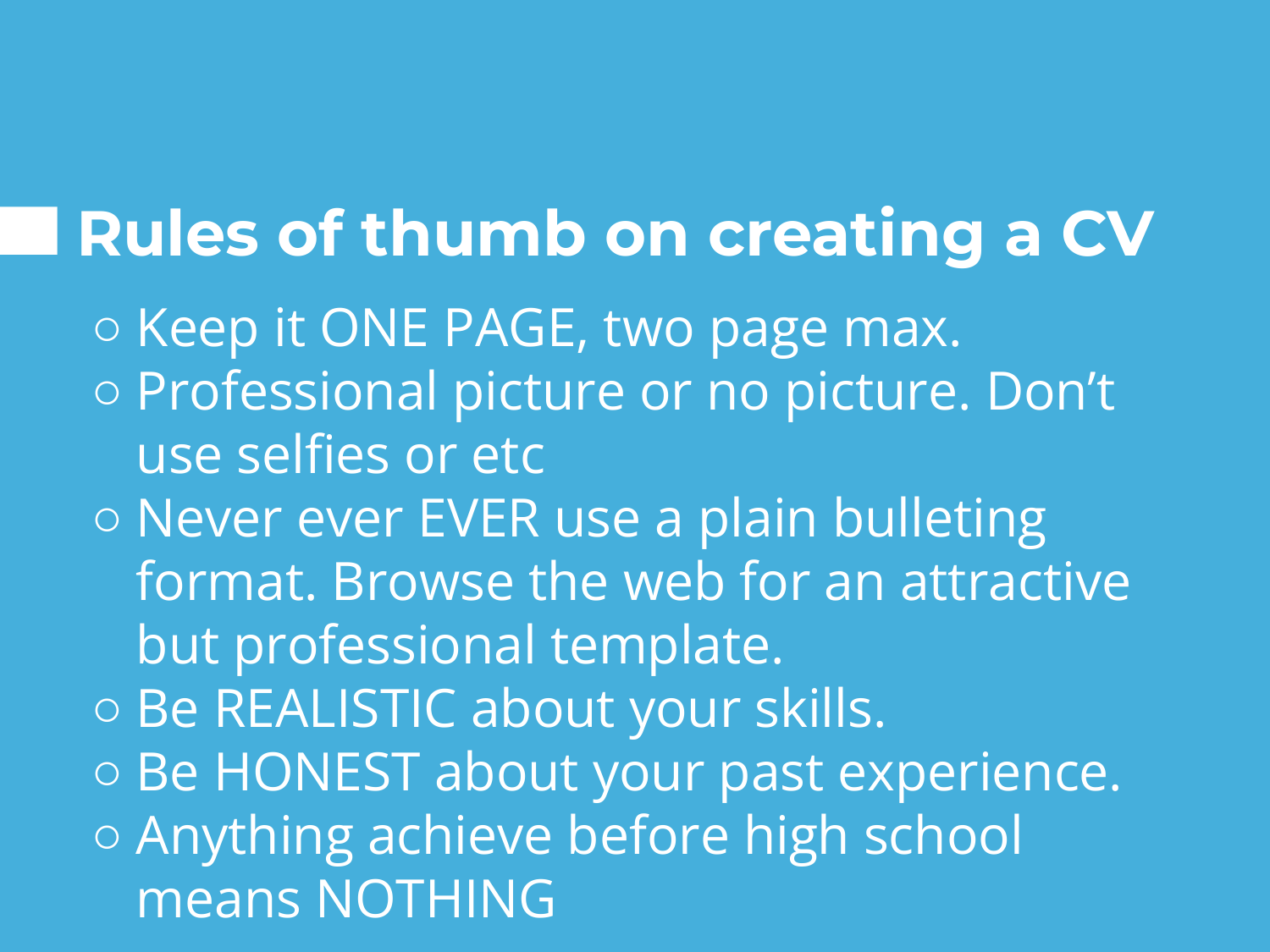

# Rules of thumb on creating a CV
Keep it ONE PAGE, two page max.
Professional picture or no picture. Don’t use selfies or etc
Never ever EVER use a plain bulleting format. Browse the web for an attractive but professional template.
Be REALISTIC about your skills.
Be HONEST about your past experience.
Anything achieve before high school means NOTHING